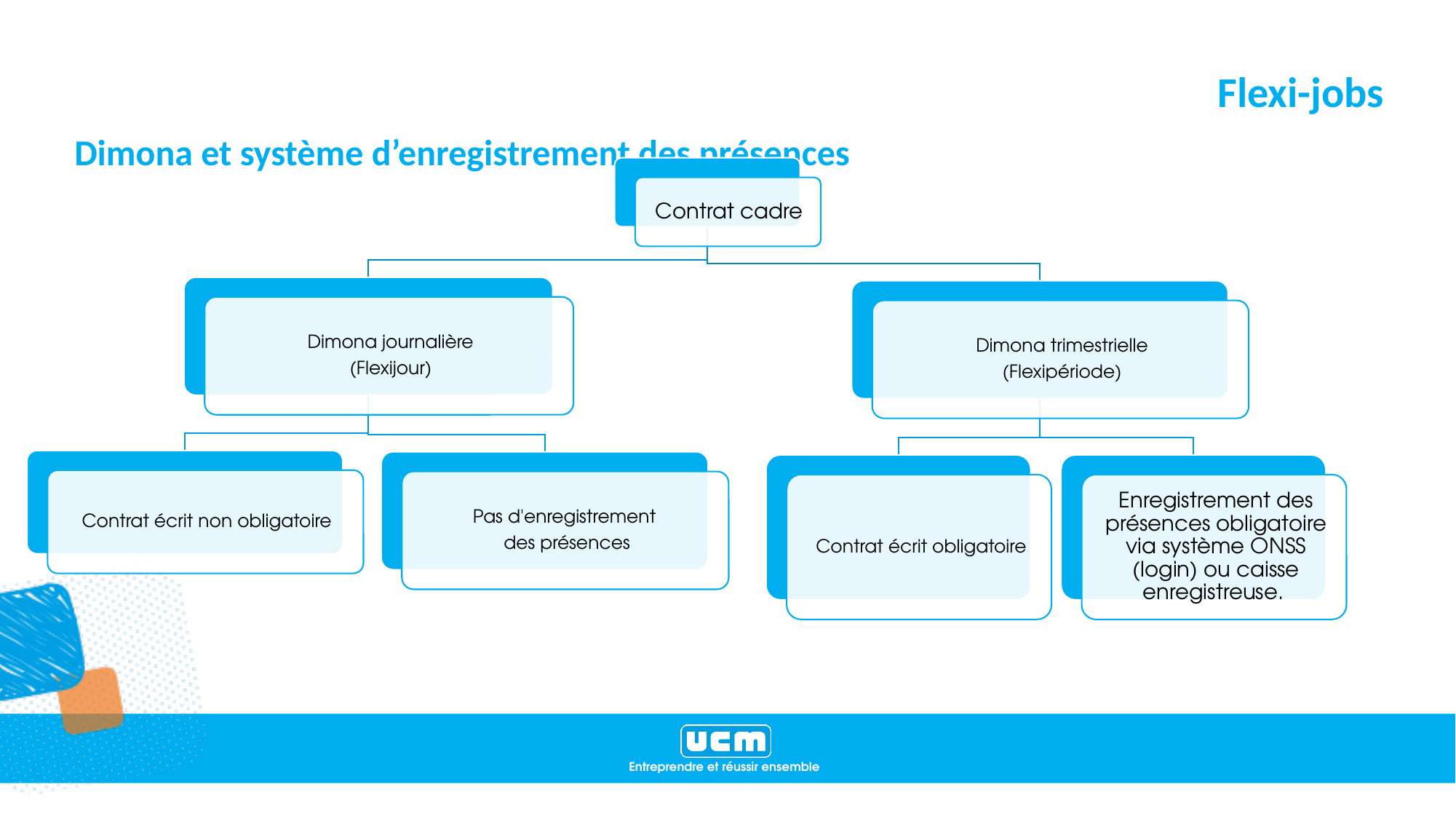

# Flexi-jobs
Contrat cadre
Dimona journalière
(Flexijour)
Contrat écrit non obligatoire
Pas d'enregistrement
des présences
Dimona trimestrielle
(Flexipériode)
Contrat écrit obligatoire
Enregistrement des présences obligatoire via système ONSS (login) ou caisse enregistreuse.
Dimona et système d’enregistrement des présences

26